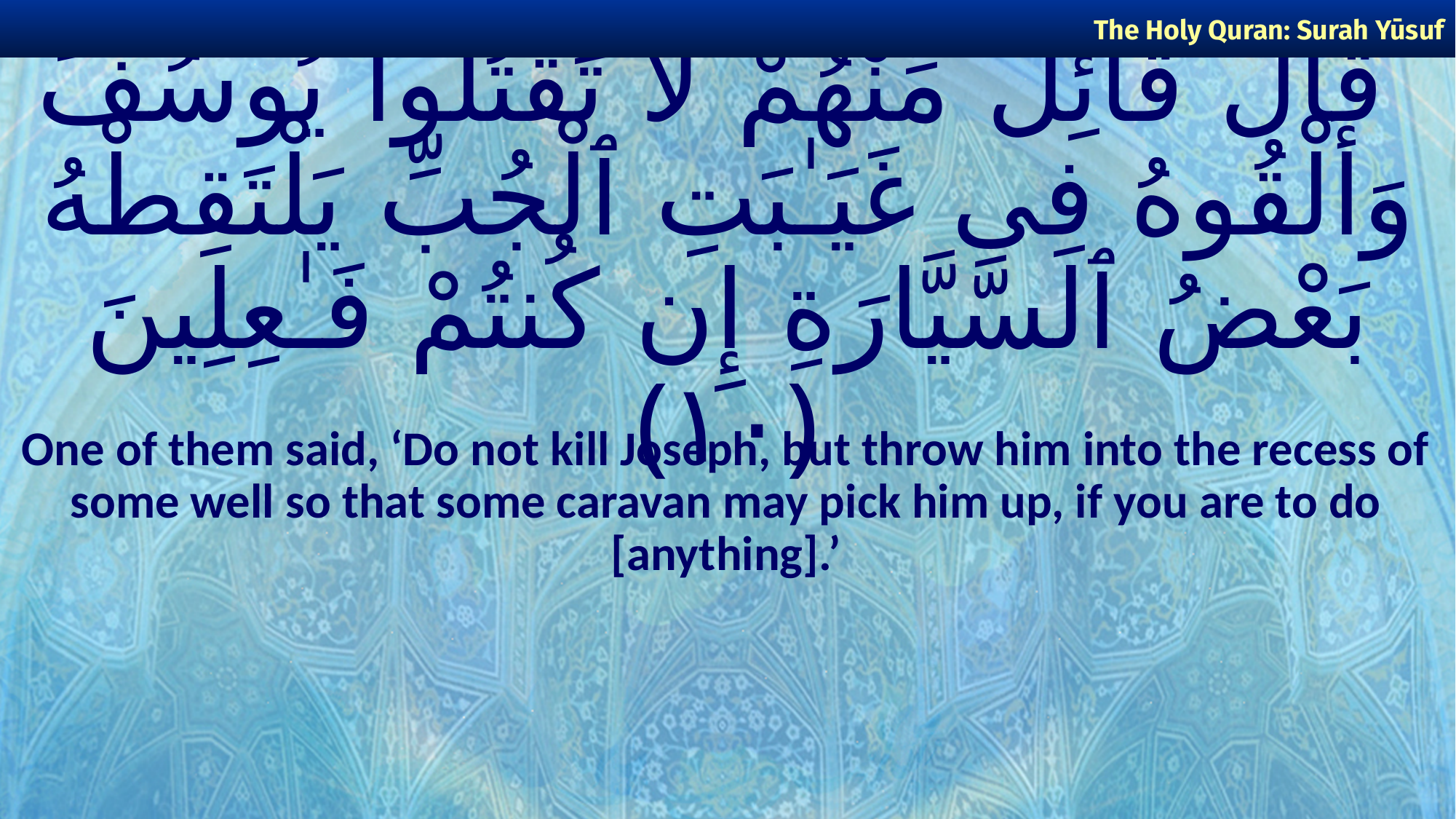

The Holy Quran: Surah Yūsuf
# قَالَ قَآئِلٌ مِّنْهُمْ لَا تَقْتُلُوا۟ يُوسُفَ وَأَلْقُوهُ فِى غَيَـٰبَتِ ٱلْجُبِّ يَلْتَقِطْهُ بَعْضُ ٱلسَّيَّارَةِ إِن كُنتُمْ فَـٰعِلِينَ ﴿١٠﴾
One of them said, ‘Do not kill Joseph, but throw him into the recess of some well so that some caravan may pick him up, if you are to do [anything].’